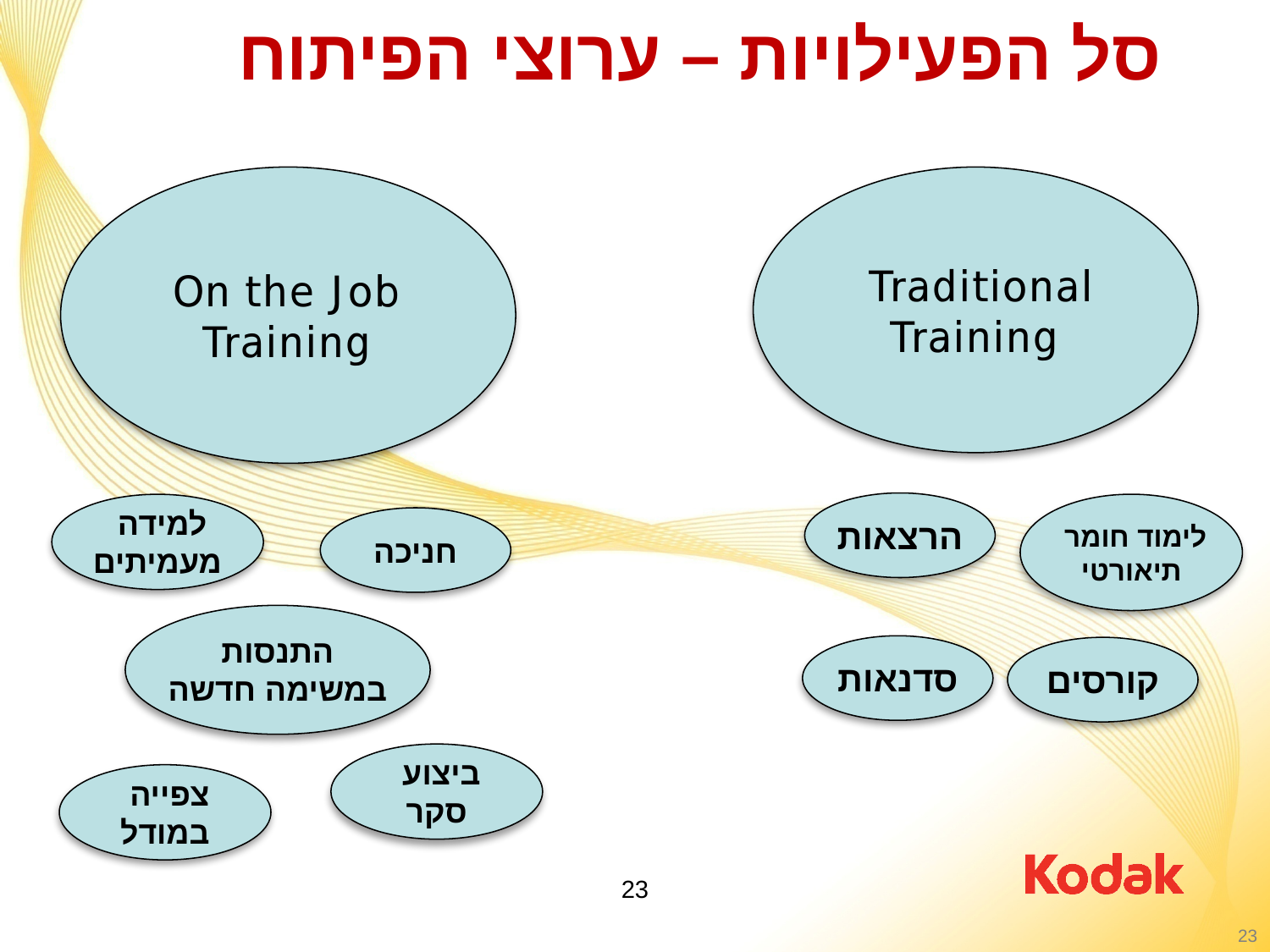

סל הפעילויות – ערוצי הפיתוח
On the Job
Training
Traditional
Training
הרצאות
למידה
מעמיתים
לימוד חומר
תיאורטי
חניכה
התנסות
במשימה חדשה
סדנאות
קורסים
ביצוע
סקר
צפייה
במודל
23
23